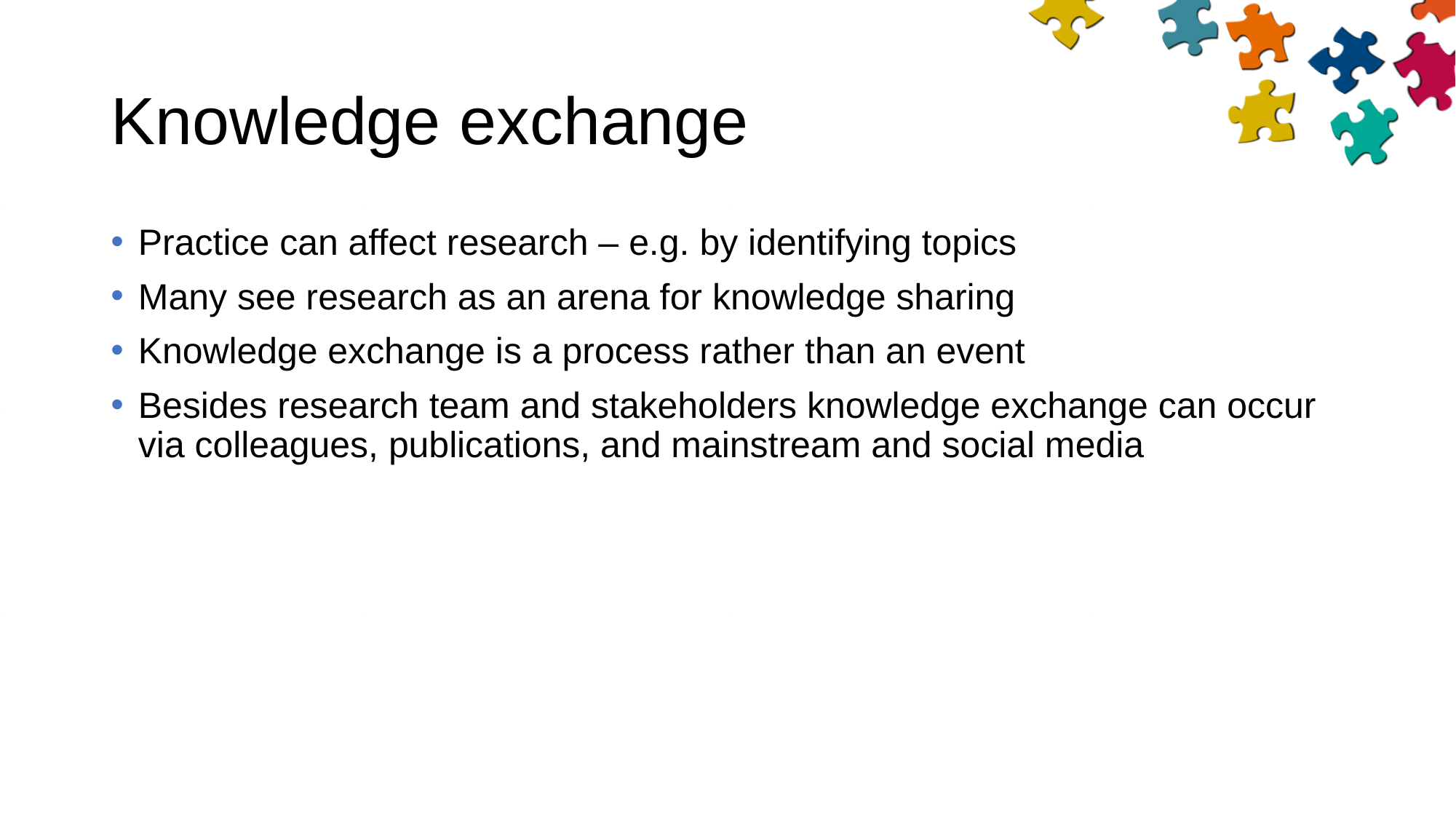

# Knowledge exchange
Practice can affect research – e.g. by identifying topics
Many see research as an arena for knowledge sharing
Knowledge exchange is a process rather than an event
Besides research team and stakeholders knowledge exchange can occur via colleagues, publications, and mainstream and social media